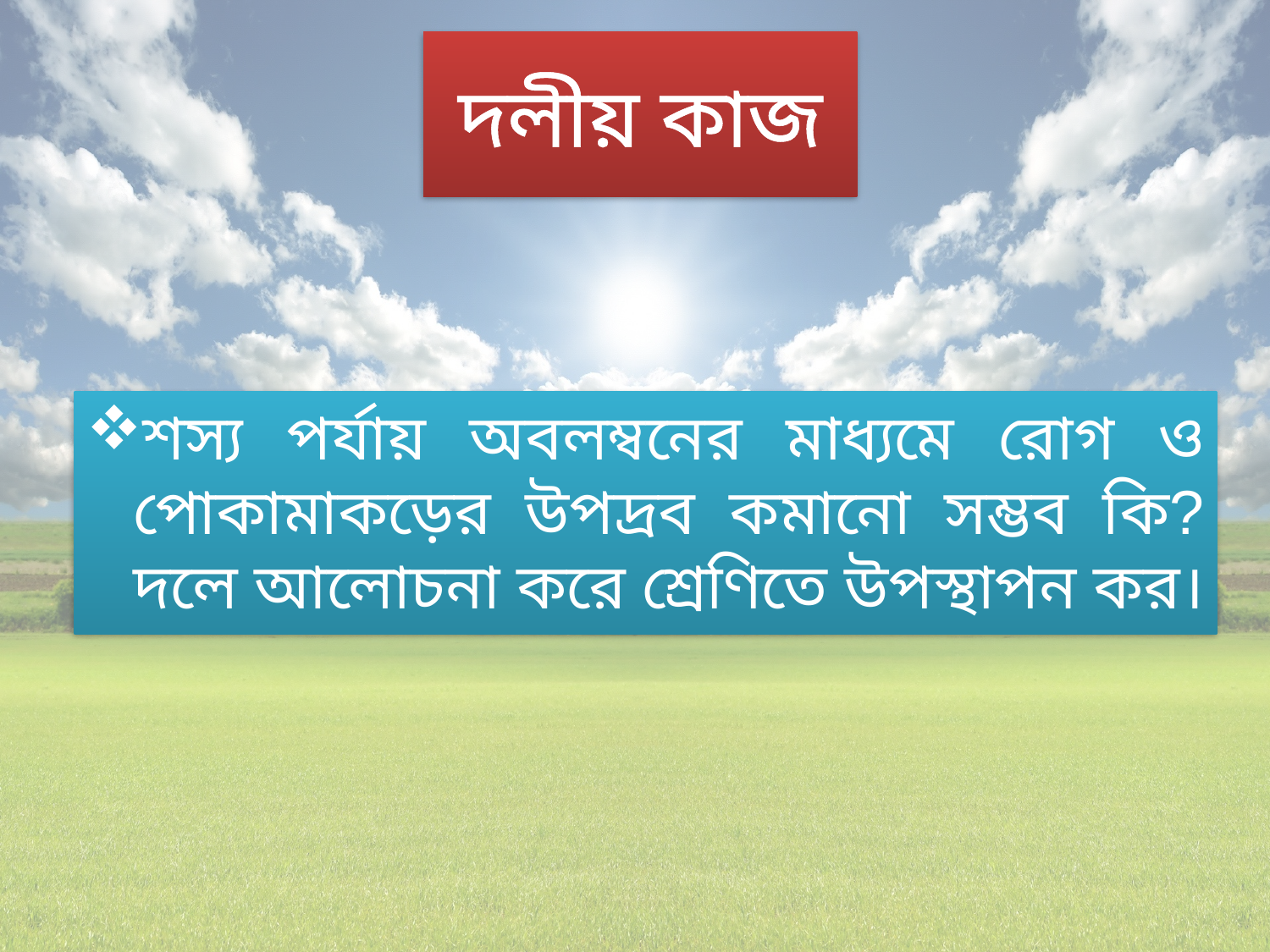

# দলীয় কাজ
শস্য পর্যায় অবলম্বনের মাধ্যমে রোগ ও পোকামাকড়ের উপদ্রব কমানো সম্ভব কি? দলে আলোচনা করে শ্রেণিতে উপস্থাপন কর।